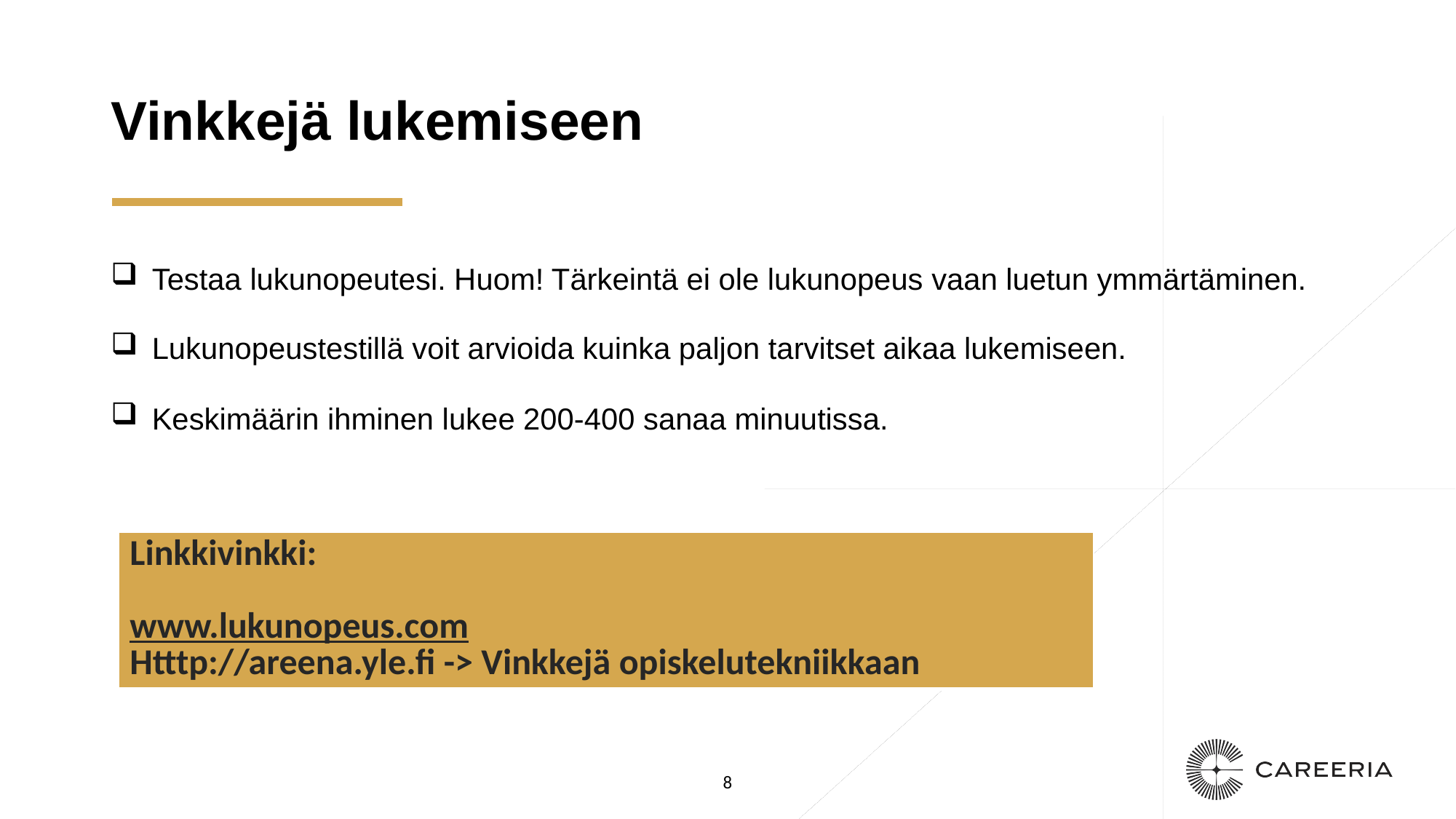

# Vinkkejä lukemiseen
Testaa lukunopeutesi. Huom! Tärkeintä ei ole lukunopeus vaan luetun ymmärtäminen.
Lukunopeustestillä voit arvioida kuinka paljon tarvitset aikaa lukemiseen.
Keskimäärin ihminen lukee 200-400 sanaa minuutissa.

| Linkkivinkki:  www.lukunopeus.com Htttp://areena.yle.fi -> Vinkkejä opiskelutekniikkaan |
| --- |
8